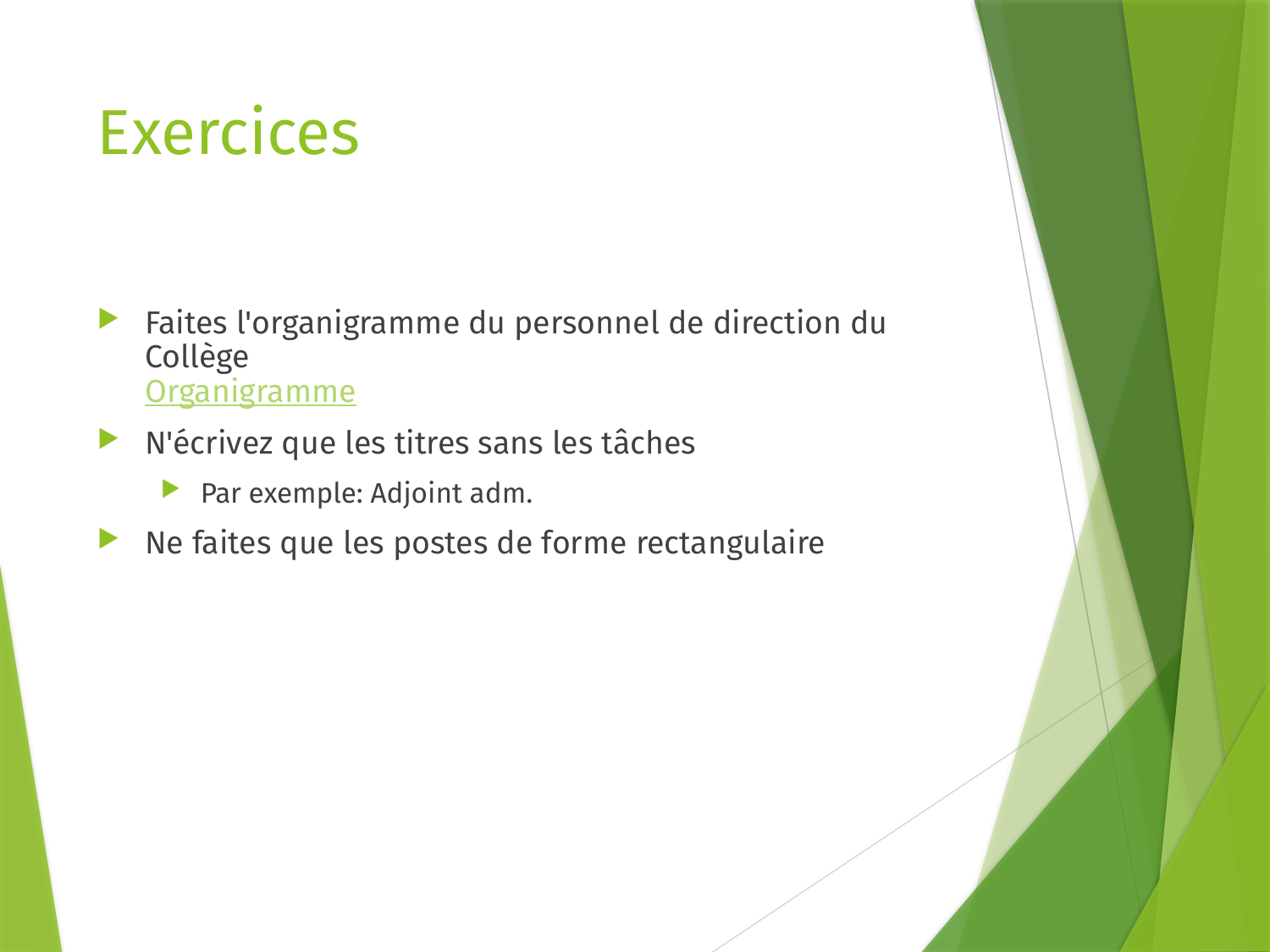

# Exercices
Faites l'organigramme du personnel de direction du Collège
Organigramme
N'écrivez que les titres sans les tâches
Par exemple: Adjoint adm.
Ne faites que les postes de forme rectangulaire